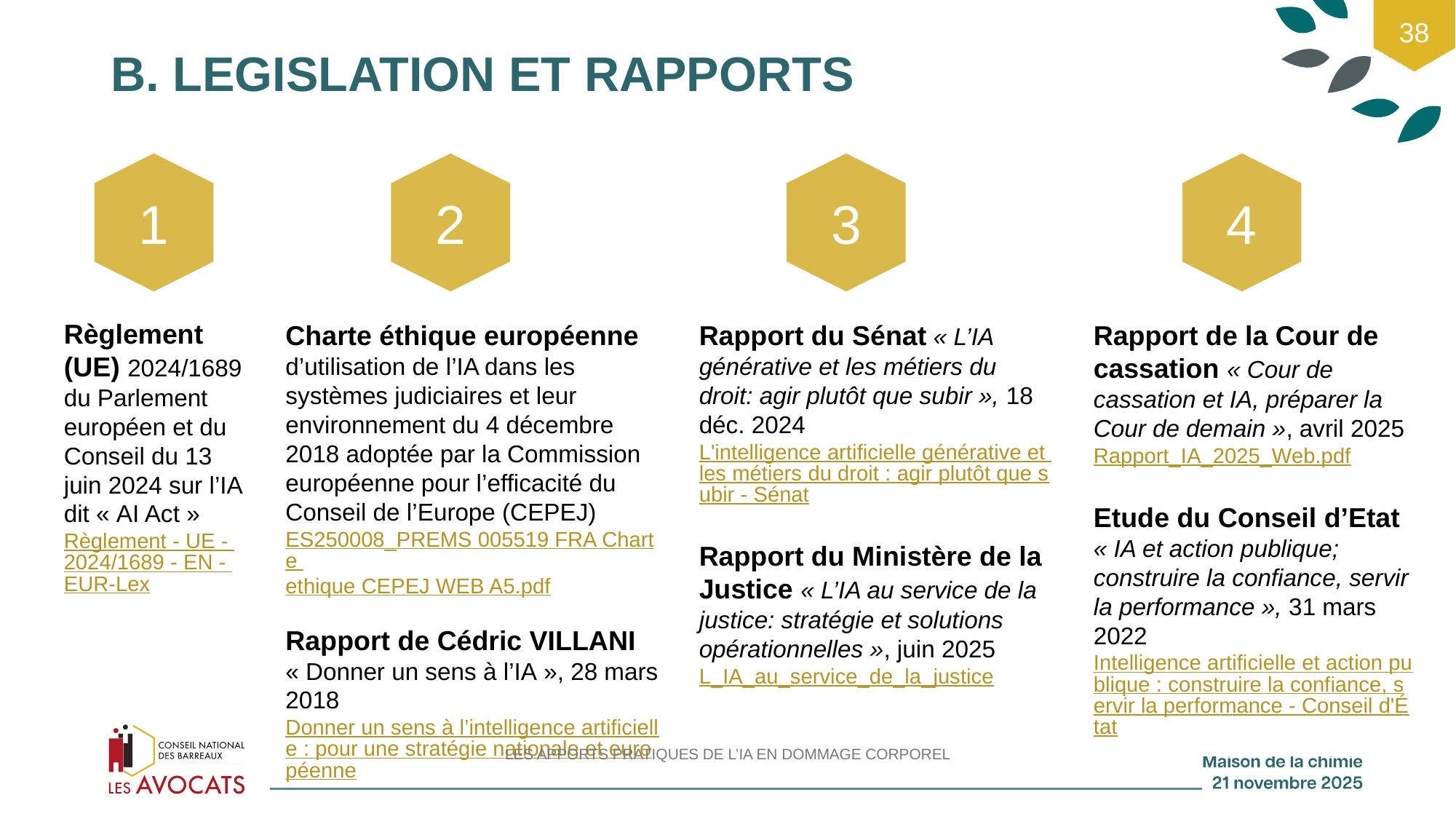

38
# B. LEGISLATION ET RAPPORTS
1
2
3
4
Règlement (UE) 2024/1689 du Parlement européen et du Conseil du 13 juin 2024 sur l’IA dit « AI Act »
Règlement - UE - 2024/1689 - EN - EUR-Lex
Charte éthique européenne d’utilisation de l’IA dans les systèmes judiciaires et leur environnement du 4 décembre 2018 adoptée par la Commission européenne pour l’efficacité du Conseil de l’Europe (CEPEJ) ES250008_PREMS 005519 FRA Charte ethique CEPEJ WEB A5.pdf

Rapport de Cédric VILLANI « Donner un sens à l’IA », 28 mars 2018
Donner un sens à l’intelligence artificielle : pour une stratégie nationale et européenne

Rapport du Sénat « L’IA générative et les métiers du droit: agir plutôt que subir », 18 déc. 2024
L'intelligence artificielle générative et les métiers du droit : agir plutôt que subir - Sénat

Rapport du Ministère de la Justice « L’IA au service de la justice: stratégie et solutions opérationnelles », juin 2025
L_IA_au_service_de_la_justice
Rapport de la Cour de cassation « Cour de cassation et IA, préparer la Cour de demain », avril 2025
Rapport_IA_2025_Web.pdf

Etude du Conseil d’Etat « IA et action publique; construire la confiance, servir la performance », 31 mars 2022
Intelligence artificielle et action publique : construire la confiance, servir la performance - Conseil d'État

LES APPORTS PRATIQUES DE L’IA EN DOMMAGE CORPOREL